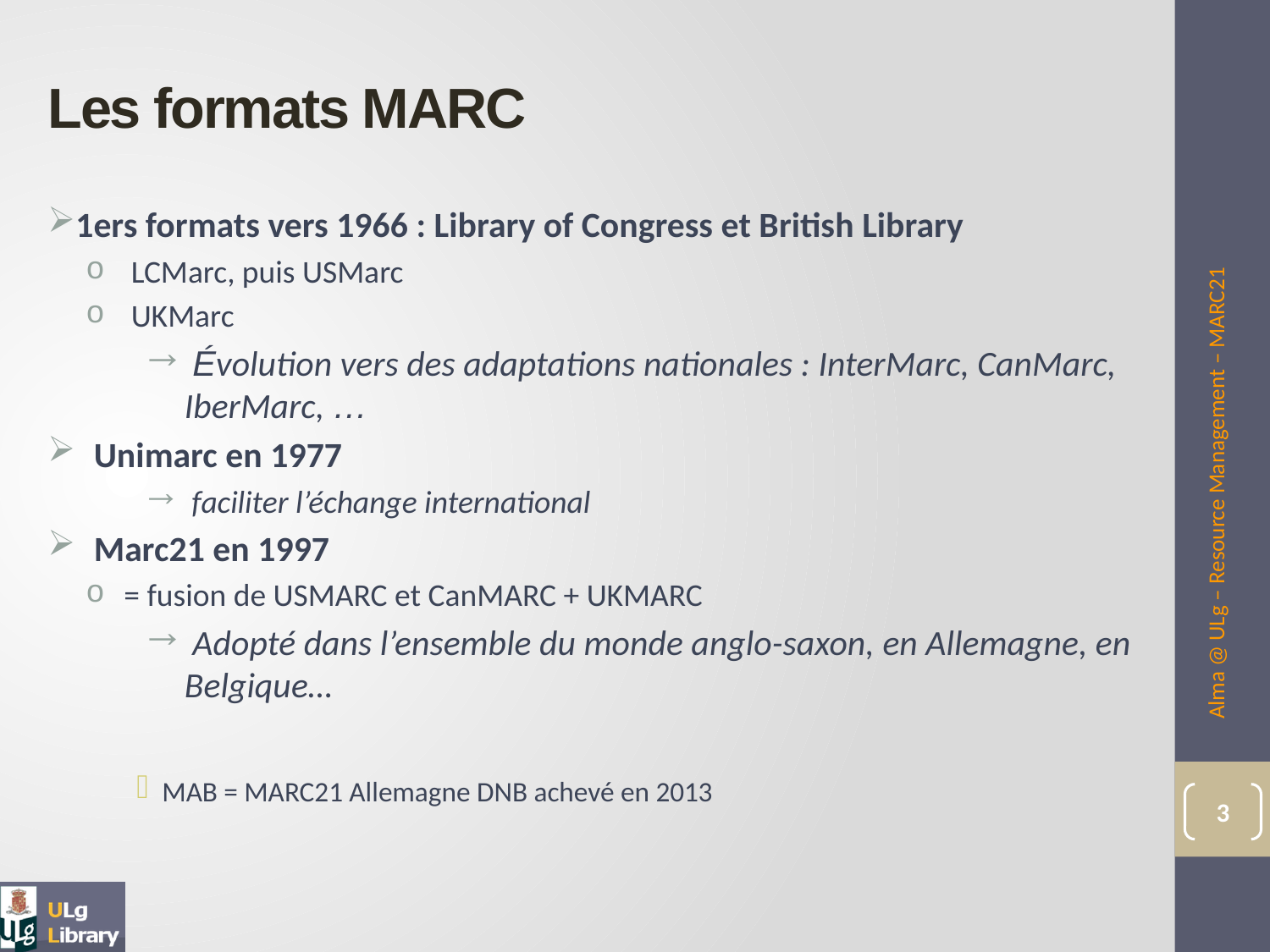

# Les formats MARC
1ers formats vers 1966 : Library of Congress et British Library
 LCMarc, puis USMarc
 UKMarc
 Évolution vers des adaptations nationales : InterMarc, CanMarc, IberMarc, …
 Unimarc en 1977
 faciliter l’échange international
 Marc21 en 1997
= fusion de USMARC et CanMARC + UKMARC
 Adopté dans l’ensemble du monde anglo-saxon, en Allemagne, en Belgique…

MAB = MARC21 Allemagne DNB achevé en 2013

Alma @ ULg – Resource Management – MARC21
3